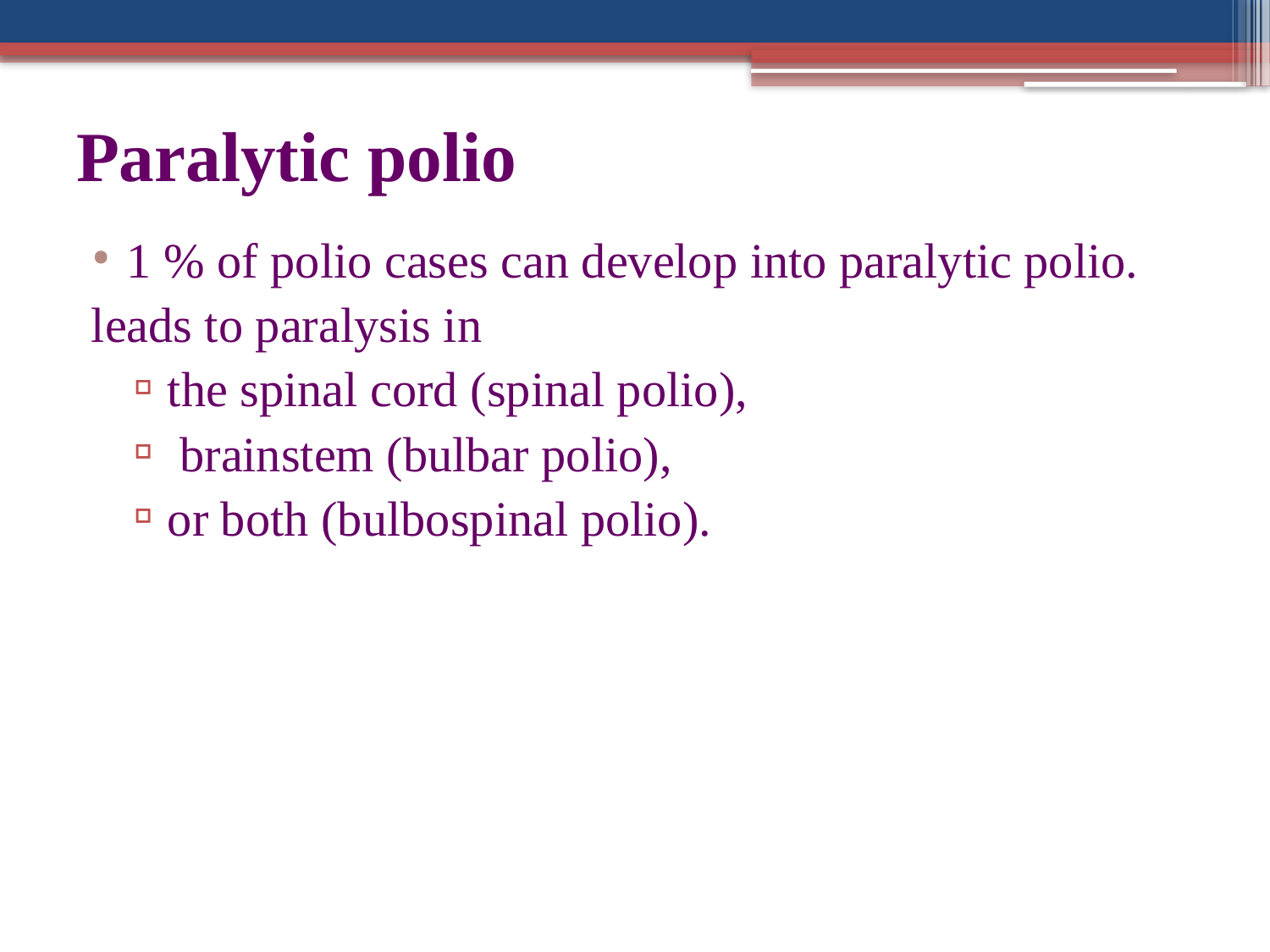

# Paralytic polio
1 % of polio cases can develop into paralytic polio.
leads to paralysis in
the spinal cord (spinal polio),
 brainstem (bulbar polio),
or both (bulbospinal polio).